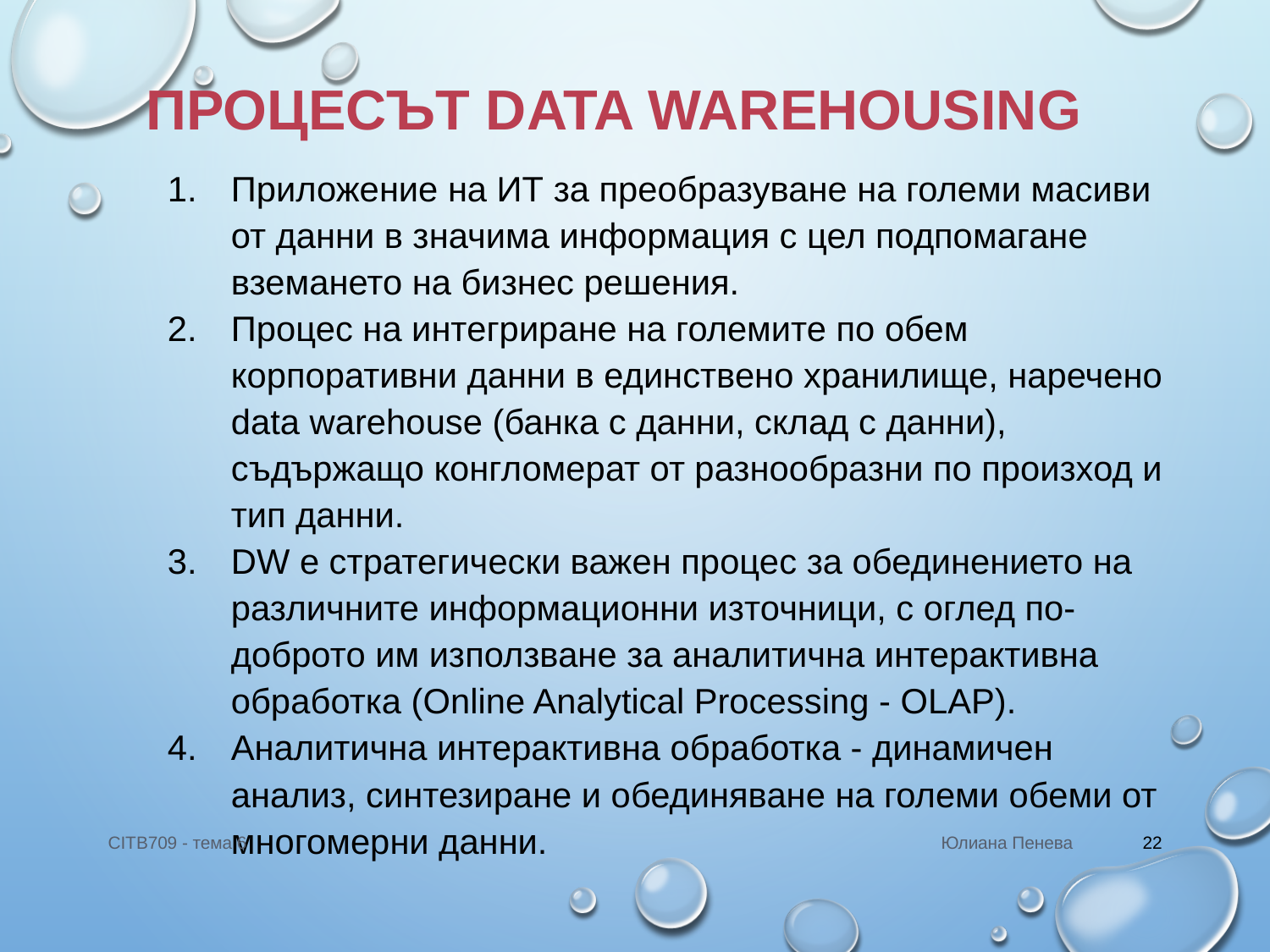

# Процесът Data warehousing
Приложение на ИТ за преобразуване на големи масиви от данни в значима информация с цел подпомагане вземането на бизнес решения.
Процес на интегриране на големите по обем корпоративни данни в единствено хранилище, наречено data warehouse (банка с данни, склад с данни), съдържащо конгломерат от разнообразни по произход и тип данни.
DW e стратегически важен процес за обединението на различните информационни източници, с оглед по-доброто им използване за аналитична интерактивна обработка (Online Analytical Processing - OLAP).
Аналитична интерактивна обработка - динамичен анализ, синтезиране и обединяване на големи обеми от многомерни данни.

CITB709 - тема 6
Юлиана Пенева
22